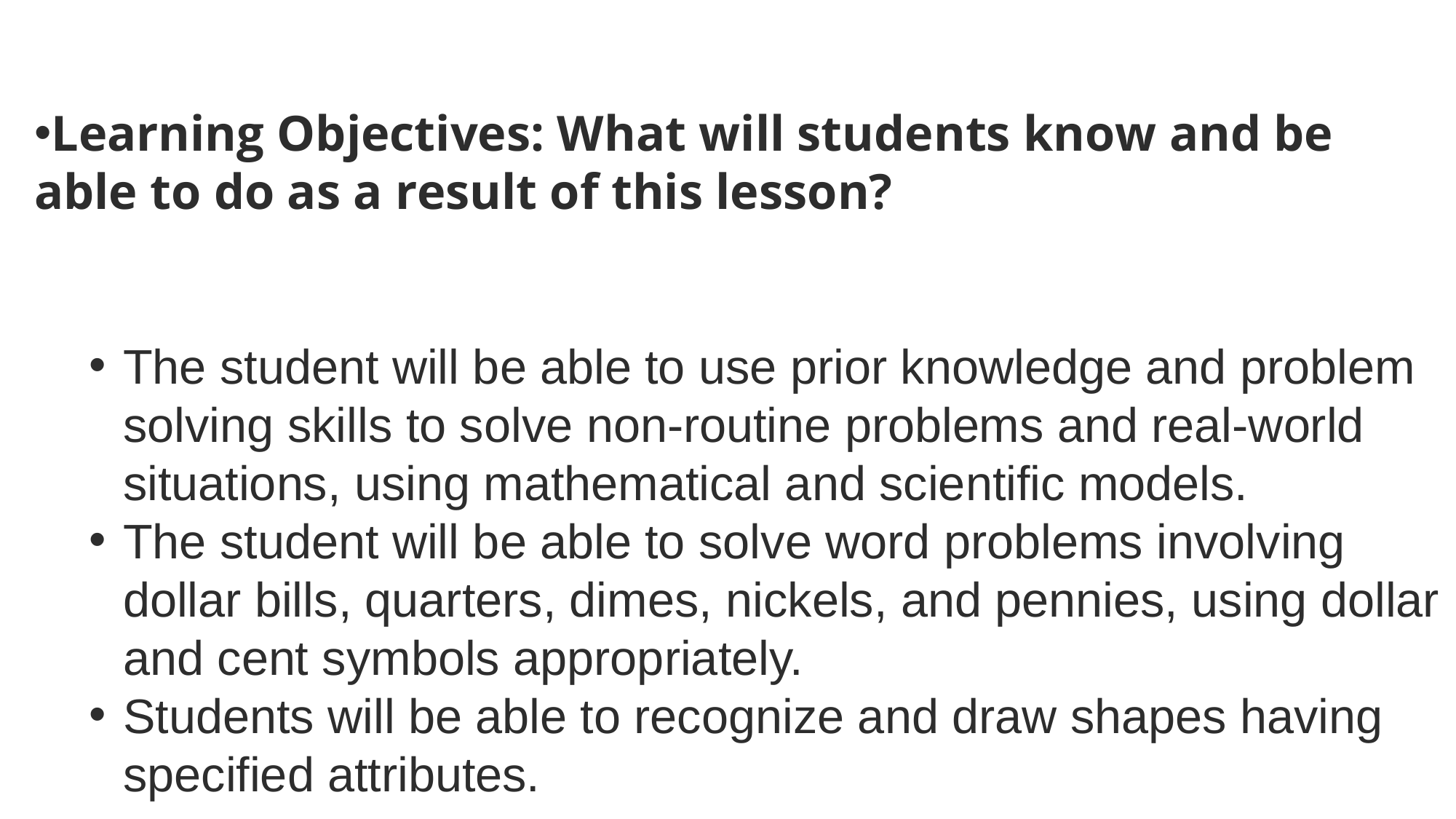

Learning Objectives: What will students know and be able to do as a result of this lesson?

The student will be able to use prior knowledge and problem solving skills to solve non-routine problems and real-world situations, using mathematical and scientific models.
The student will be able to solve word problems involving dollar bills, quarters, dimes, nickels, and pennies, using dollar and cent symbols appropriately.
Students will be able to recognize and draw shapes having specified attributes.